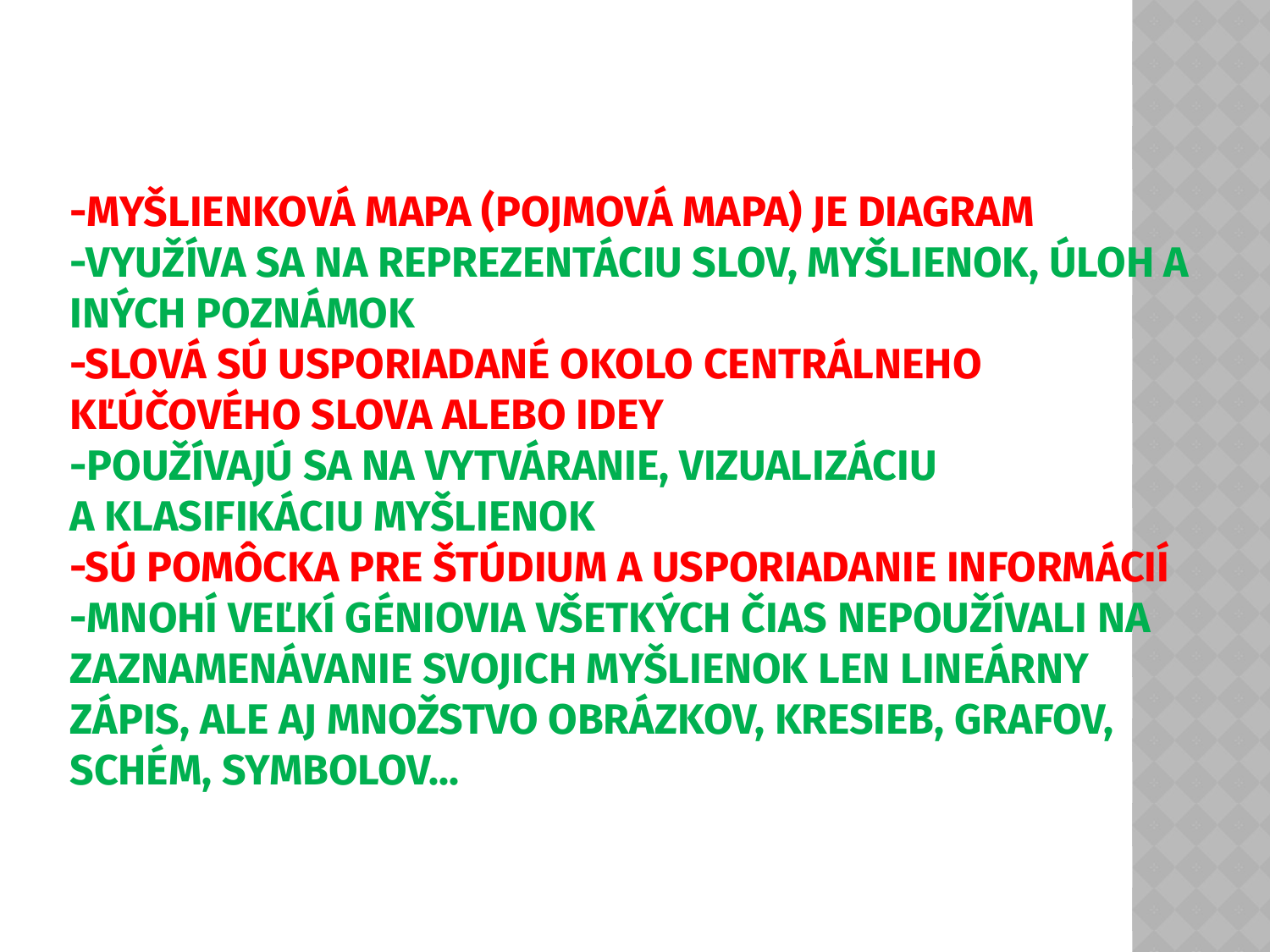

# -myšlienková mapa (pojmová mapa) je diagram -využíva sa na reprezentáciu slov, myšlienok, úloh a iných poznámok -slová sú usporiadané okolo centrálneho kľúčového slova alebo idey -používajú sa na vytváranie, vizualizáciu a klasifikáciu myšlienok -sú pomôcka pre štúdium a usporiadanie informácií -mnohí veľkí géniovia všetkých čias nepoužívali na zaznamenávanie svojich myšlienok len lineárny zápis, ale aj množstvo obrázkov, kresieb, grafov, schém, symbolov...